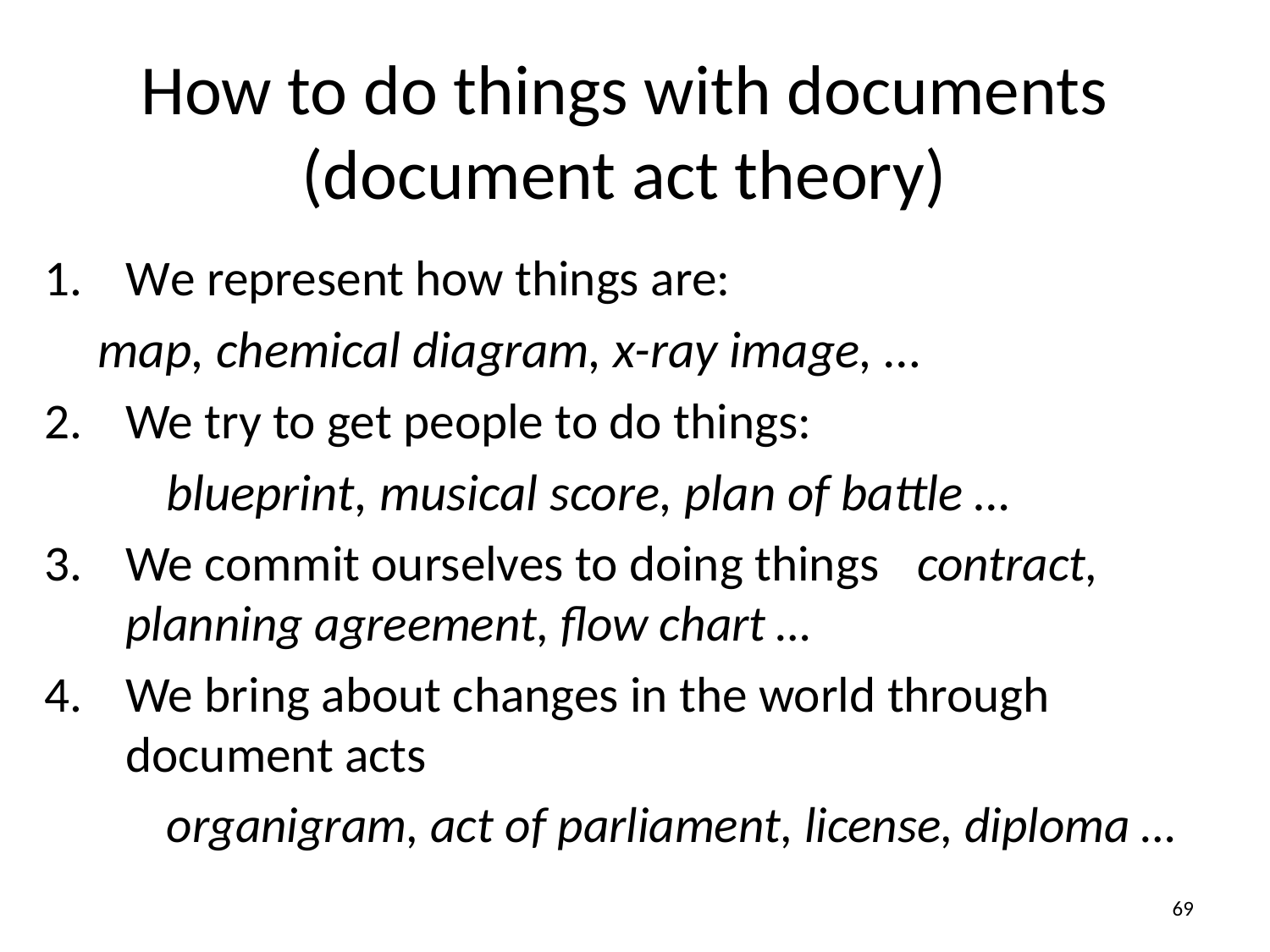

# How to do things with documents (document act theory)
We represent how things are:
	map, chemical diagram, x-ray image, …
We try to get people to do things:
blueprint, musical score, plan of battle …
We commit ourselves to doing things 			contract, planning agreement, flow chart …
We bring about changes in the world through document acts
organigram, act of parliament, license, diploma …
69